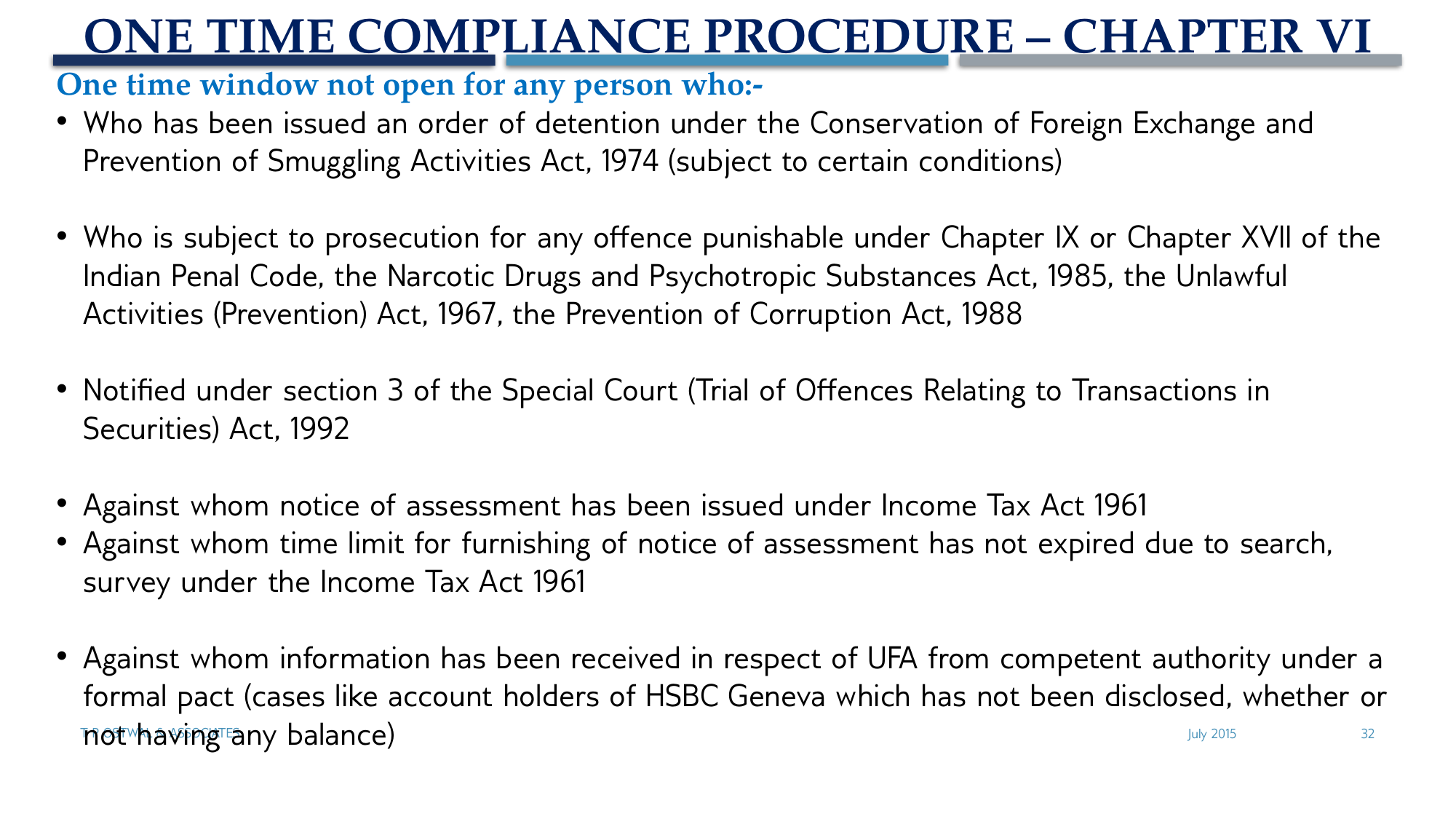

One Time Compliance Procedure – Chapter VI

One time window not open for any person who:-
Who has been issued an order of detention under the Conservation of Foreign Exchange and Prevention of Smuggling Activities Act, 1974 (subject to certain conditions)

Who is subject to prosecution for any offence punishable under Chapter IX or Chapter XVII of the Indian Penal Code, the Narcotic Drugs and Psychotropic Substances Act, 1985, the Unlawful Activities (Prevention) Act, 1967, the Prevention of Corruption Act, 1988

Notified under section 3 of the Special Court (Trial of Offences Relating to Transactions in Securities) Act, 1992

Against whom notice of assessment has been issued under Income Tax Act 1961
Against whom time limit for furnishing of notice of assessment has not expired due to search, survey under the Income Tax Act 1961

Against whom information has been received in respect of UFA from competent authority under a formal pact (cases like account holders of HSBC Geneva which has not been disclosed, whether or not having any balance)

T P Ostwal & Associates
July 2015
32